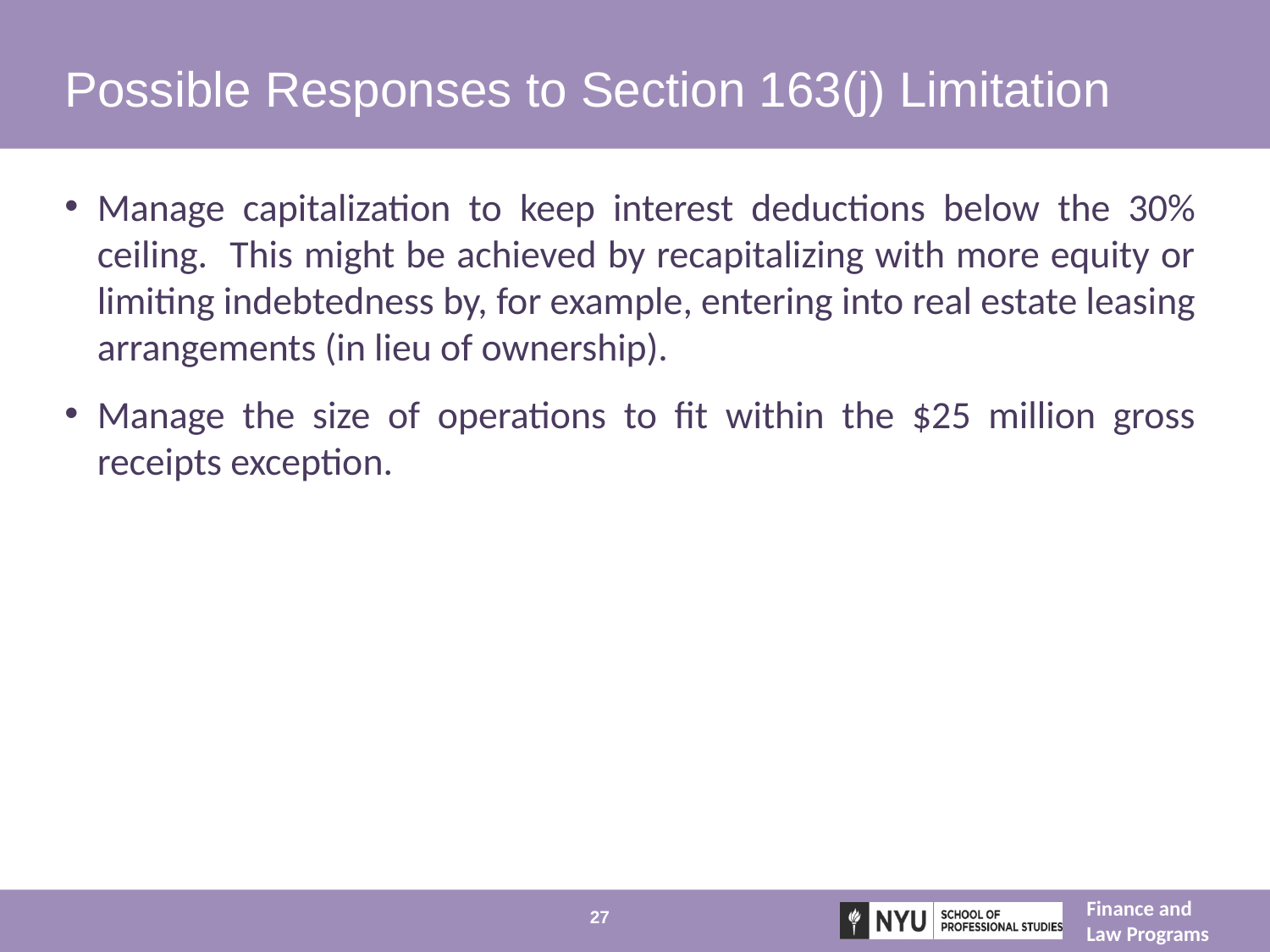

# Possible Responses to Section 163(j) Limitation
Manage capitalization to keep interest deductions below the 30% ceiling.  This might be achieved by recapitalizing with more equity or limiting indebtedness by, for example, entering into real estate leasing arrangements (in lieu of ownership).
Manage the size of operations to fit within the $25 million gross receipts exception.

27